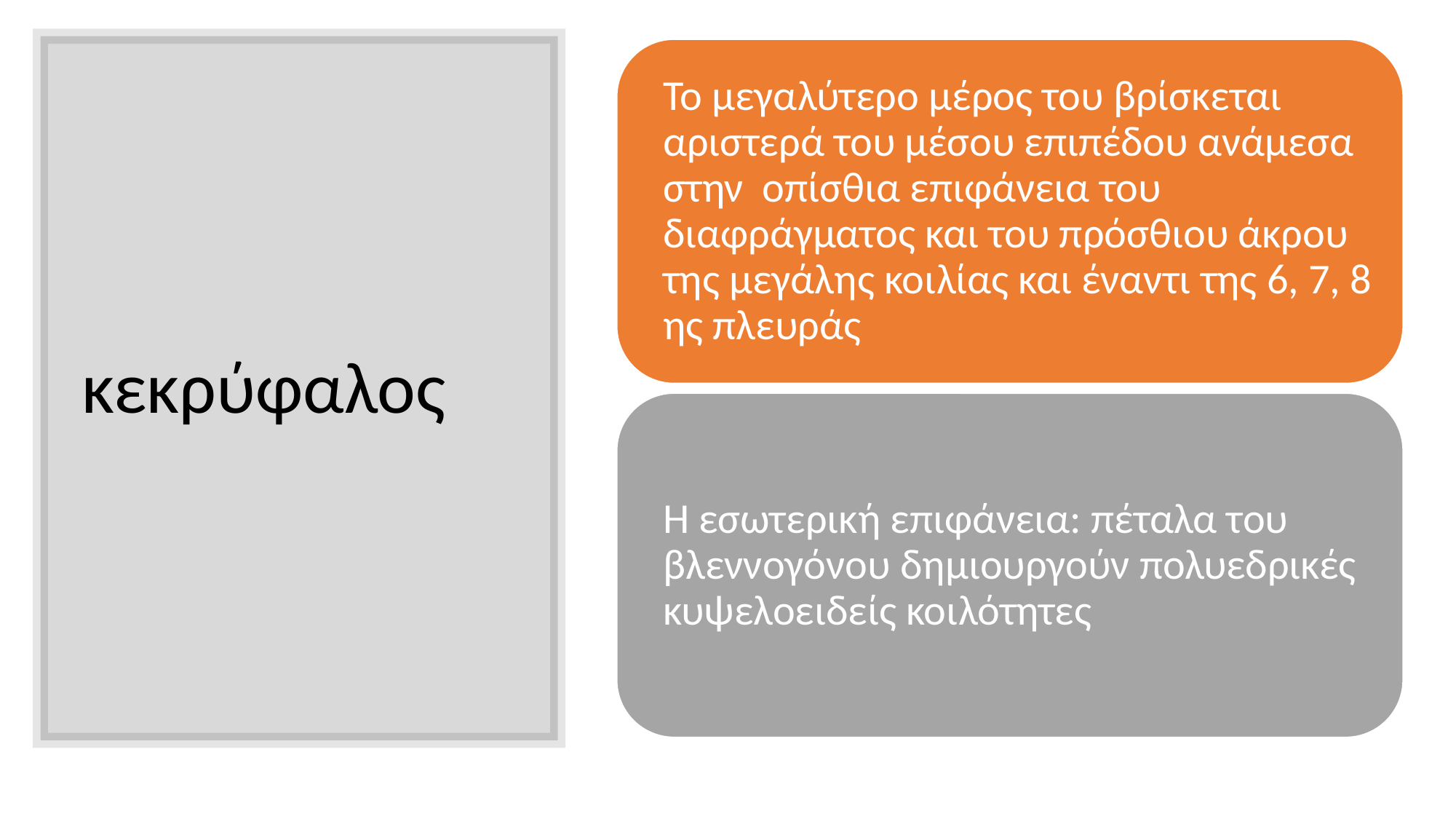

Το μεγαλύτερο μέρος του βρίσκεται αριστερά του μέσου επιπέδου ανάμεσα στην  οπίσθια επιφάνεια του διαφράγματος και του πρόσθιου άκρου της μεγάλης κοιλίας και έναντι της 6, 7, 8 ης πλευράς
Η εσωτερική επιφάνεια: πέταλα του βλεννογόνου δημιουργούν πολυεδρικές κυψελοειδείς κοιλότητες
# κεκρύφαλος